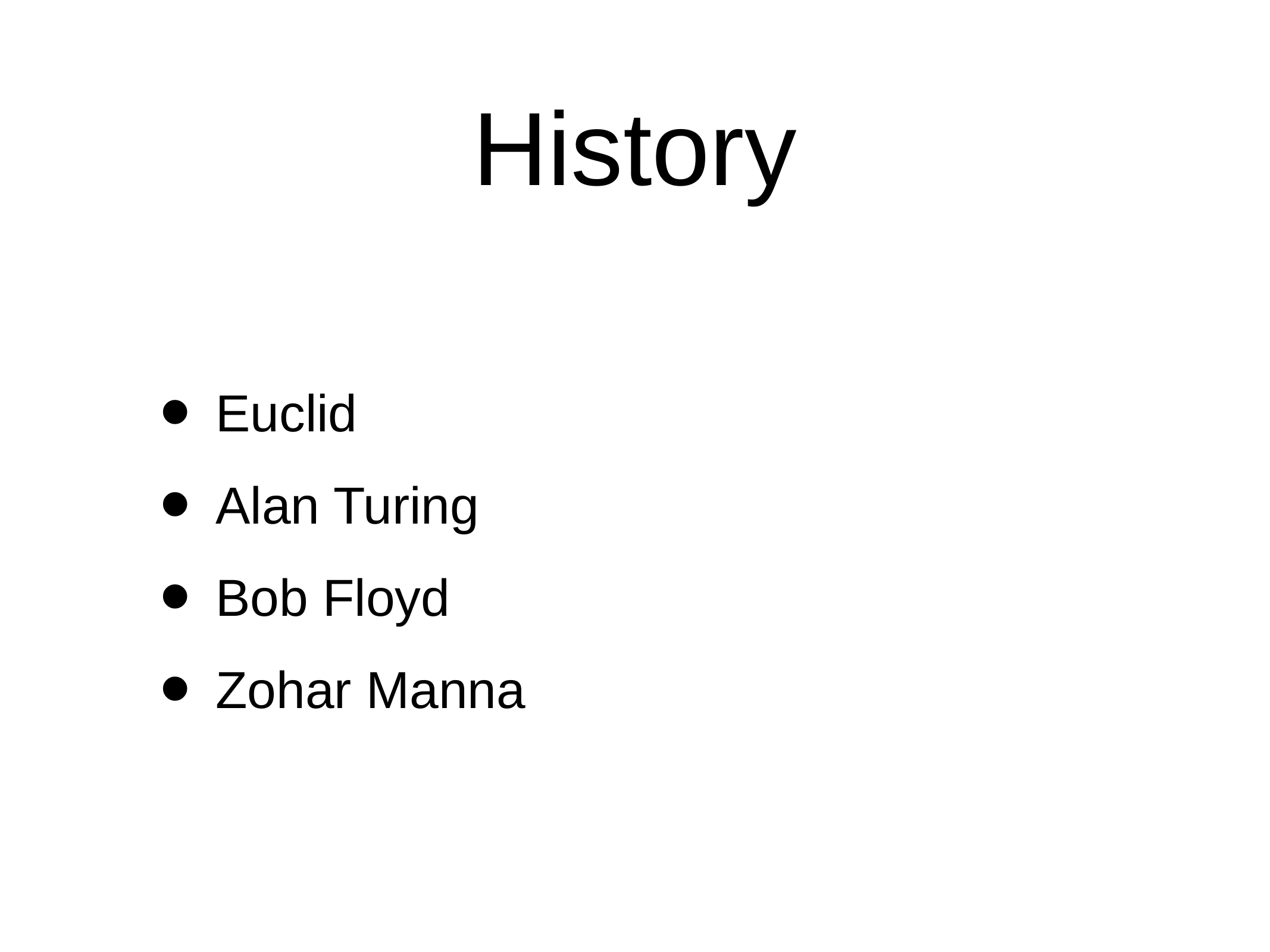

# History
Euclid
Alan Turing
Bob Floyd
Zohar Manna